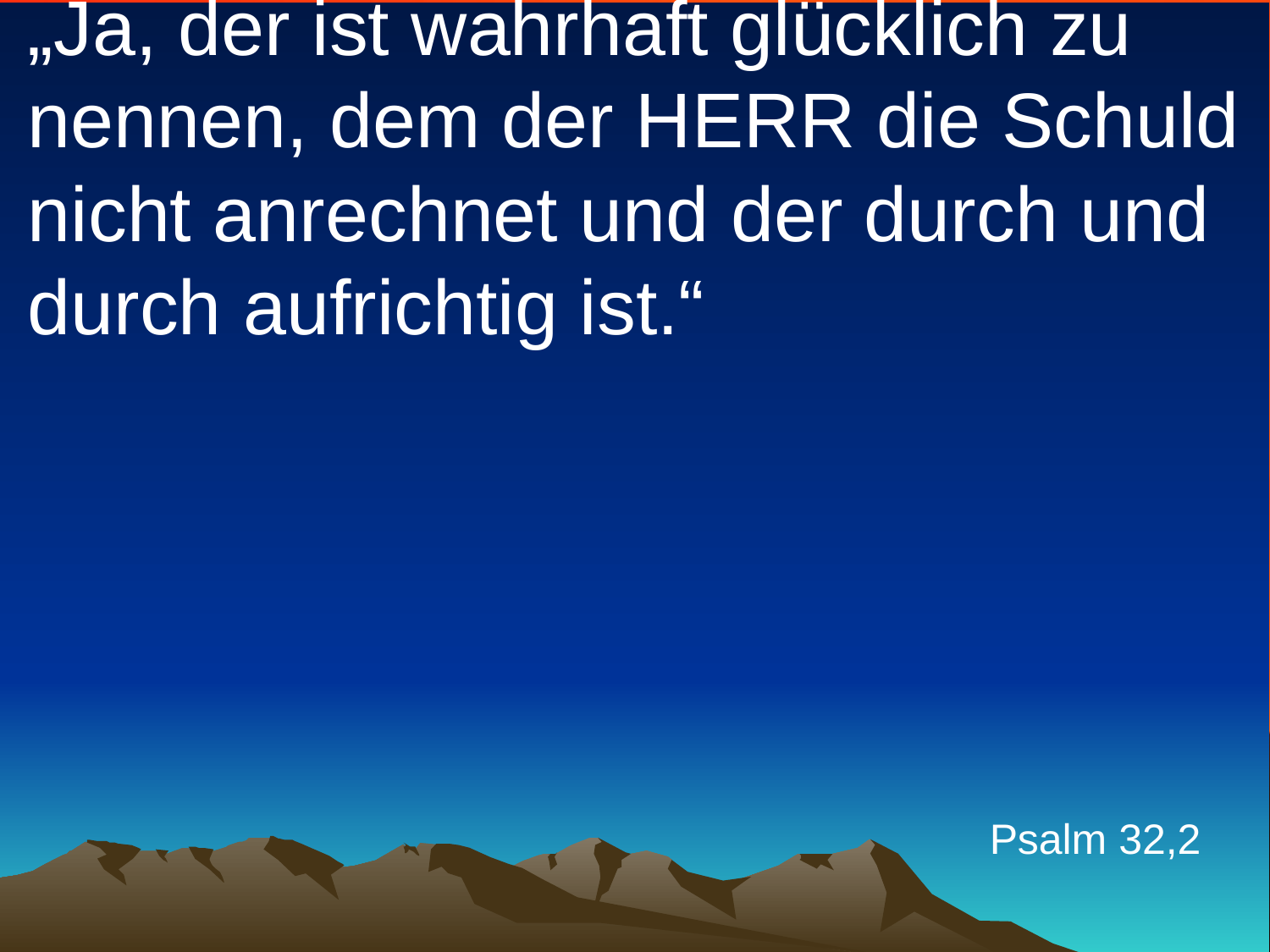

# „Ja, der ist wahrhaft glücklich zu nennen, dem der HERR die Schuld nicht anrechnet und der durch und durch aufrichtig ist.“
Psalm 32,2